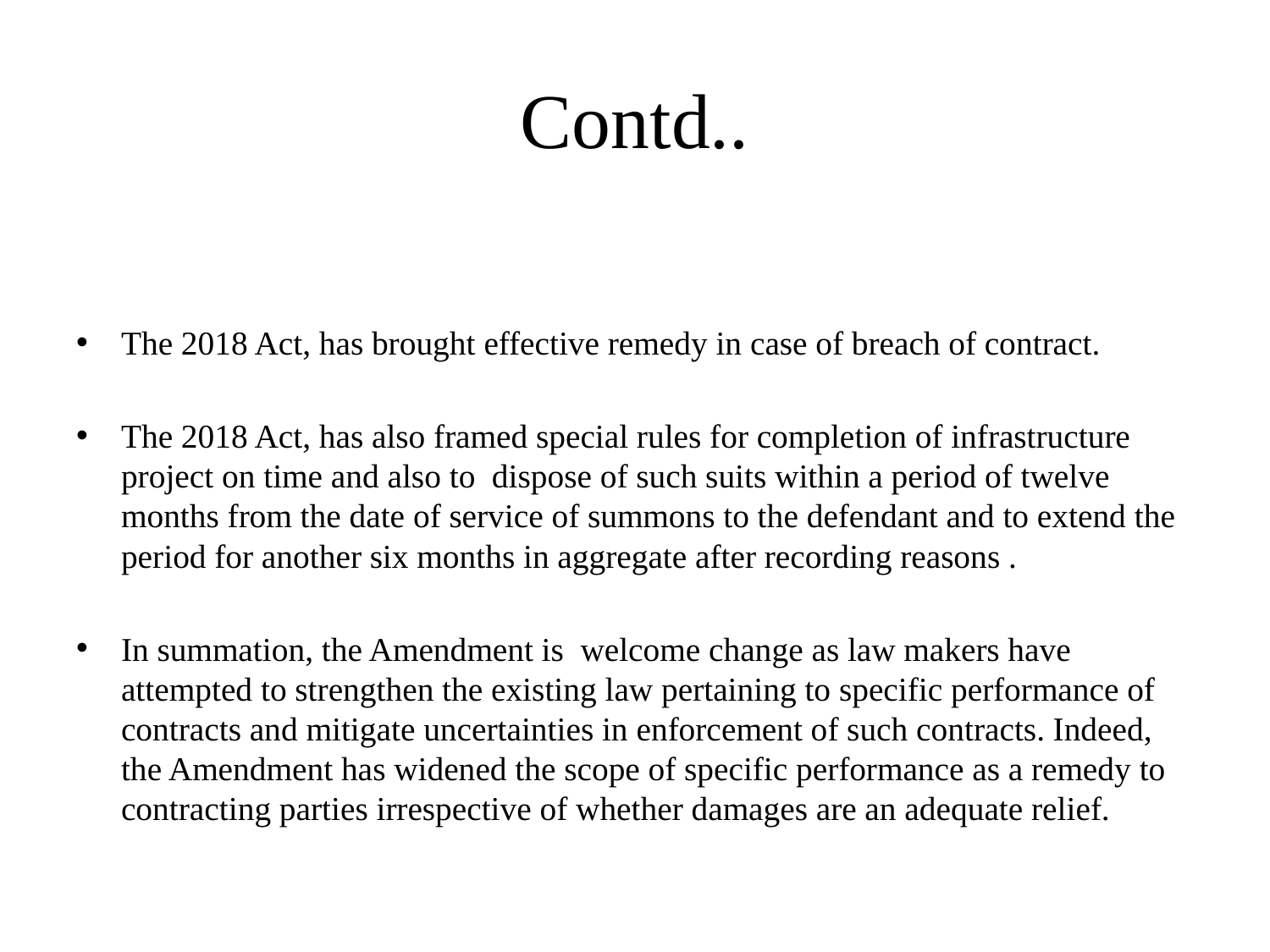

# Contd..

The 2018 Act, has brought effective remedy in case of breach of contract.

The 2018 Act, has also framed special rules for completion of infrastructure project on time and also to  dispose of such suits within a period of twelve months from the date of service of summons to the defendant and to extend the period for another six months in aggregate after recording reasons .

In summation, the Amendment is  welcome change as law makers have attempted to strengthen the existing law pertaining to specific performance of contracts and mitigate uncertainties in enforcement of such contracts. Indeed, the Amendment has widened the scope of specific performance as a remedy to contracting parties irrespective of whether damages are an adequate relief.